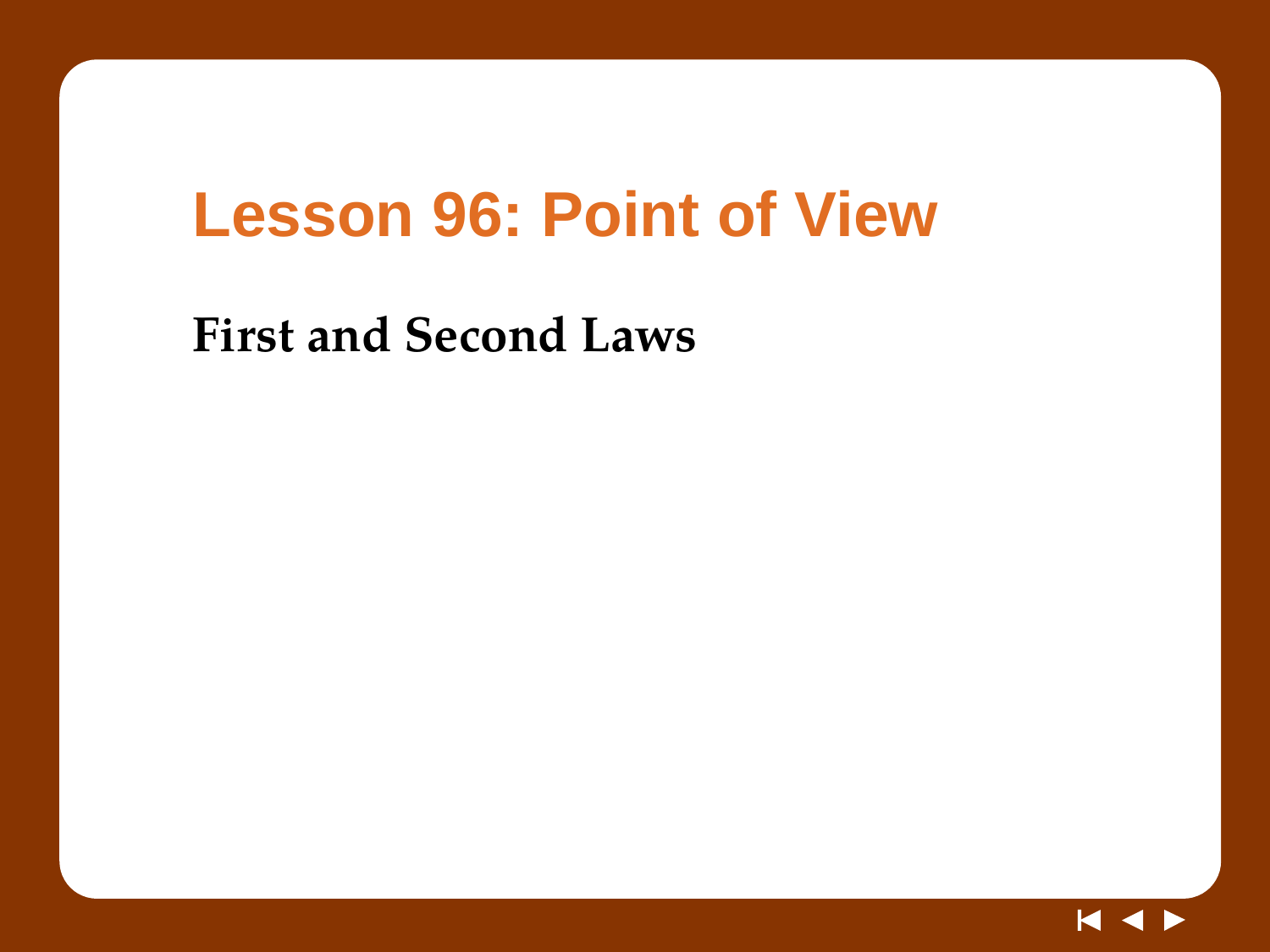

# Lesson 96: Point of View
First and Second Laws